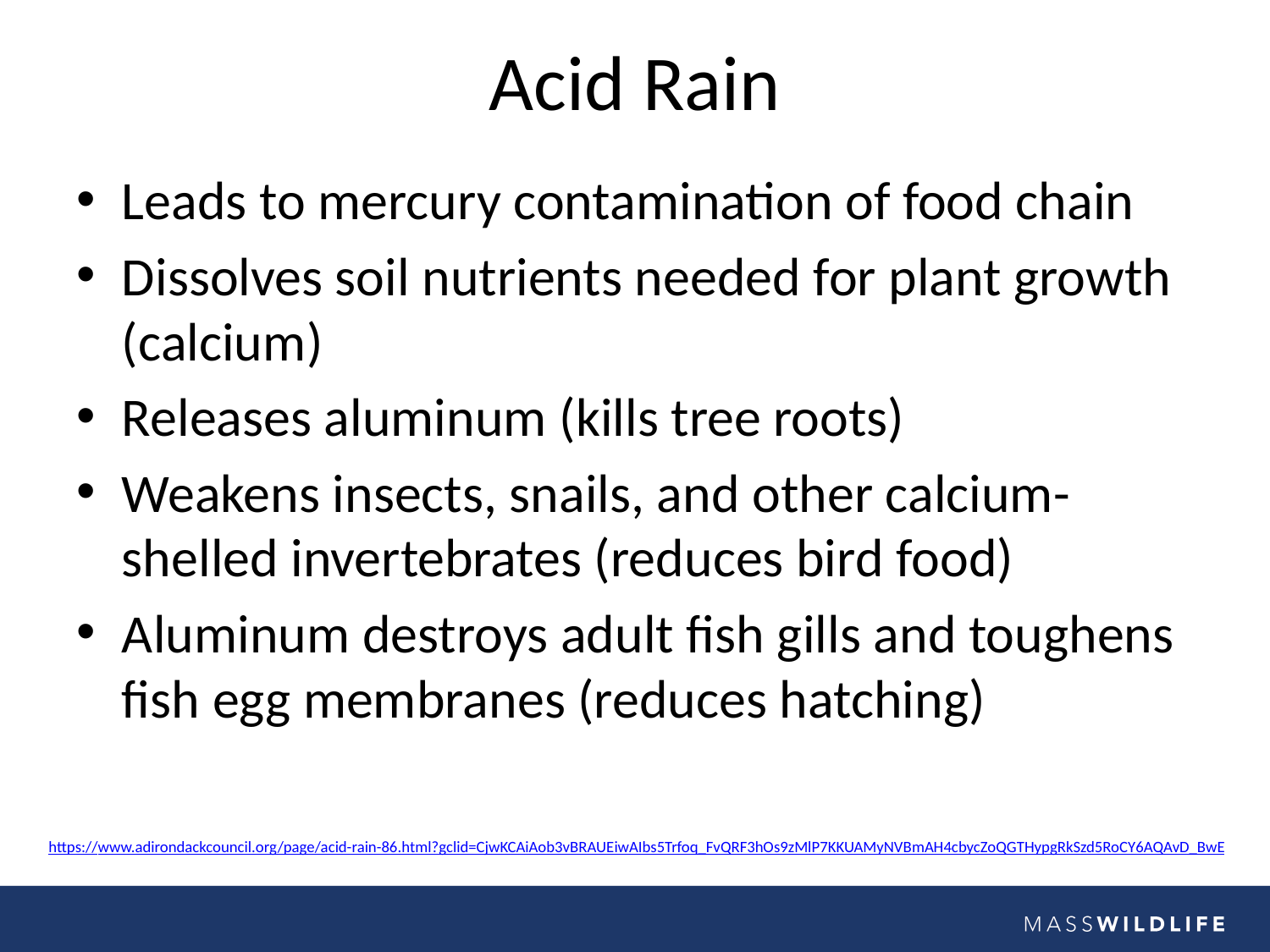

# Acid Rain
Leads to mercury contamination of food chain
Dissolves soil nutrients needed for plant growth (calcium)
Releases aluminum (kills tree roots)
Weakens insects, snails, and other calcium-shelled invertebrates (reduces bird food)
Aluminum destroys adult fish gills and toughens fish egg membranes (reduces hatching)

https://www.adirondackcouncil.org/page/acid-rain-86.html?gclid=CjwKCAiAob3vBRAUEiwAIbs5Trfoq_FvQRF3hOs9zMlP7KKUAMyNVBmAH4cbycZoQGTHypgRkSzd5RoCY6AQAvD_BwE